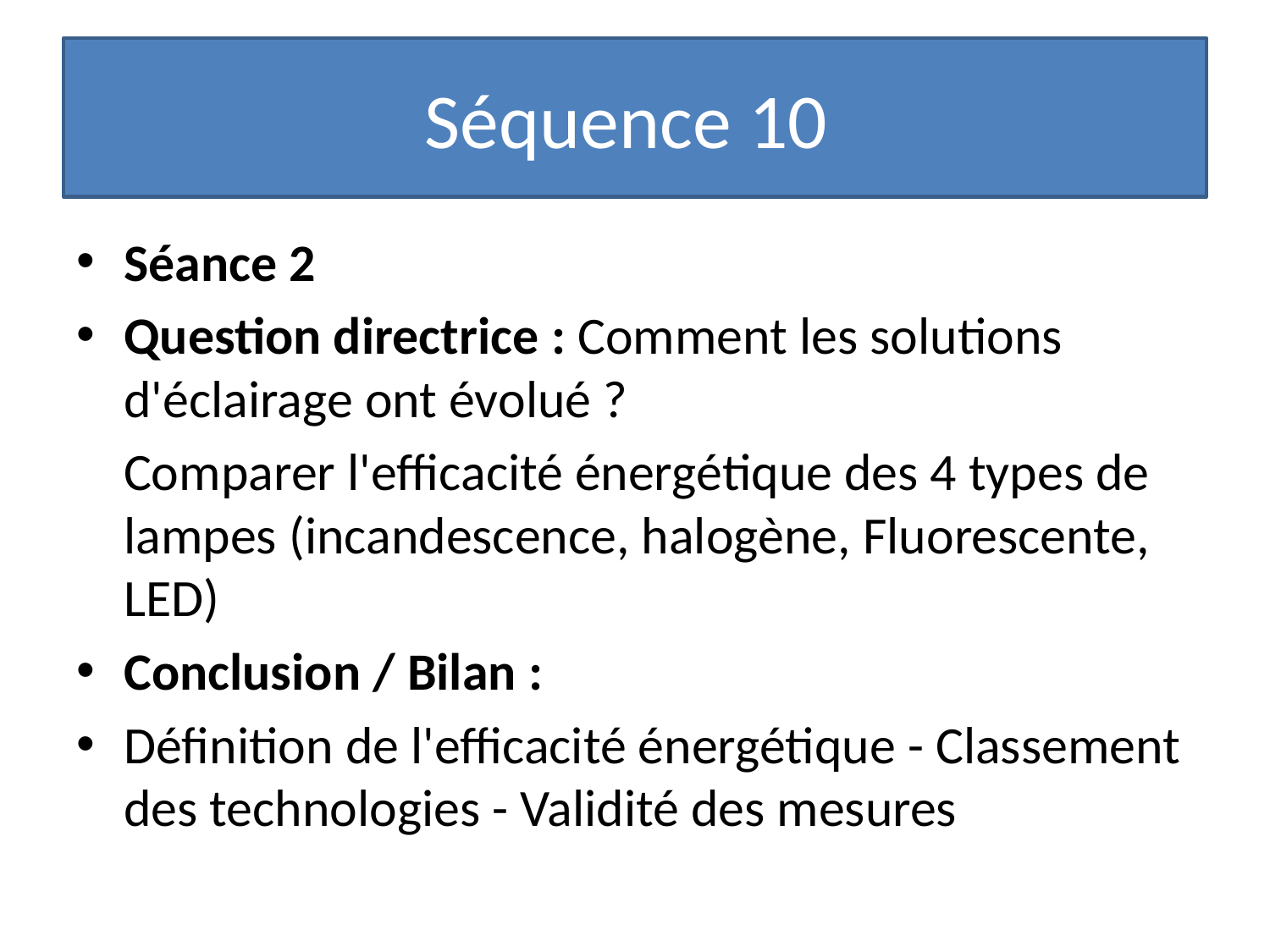

# Séquence 10
Séance 2
Question directrice : Comment les solutions d'éclairage ont évolué ?
    Comparer l'efficacité énergétique des 4 types de lampes (incandescence, halogène, Fluorescente, LED)
Conclusion / Bilan :
Définition de l'efficacité énergétique - Classement des technologies - Validité des mesures